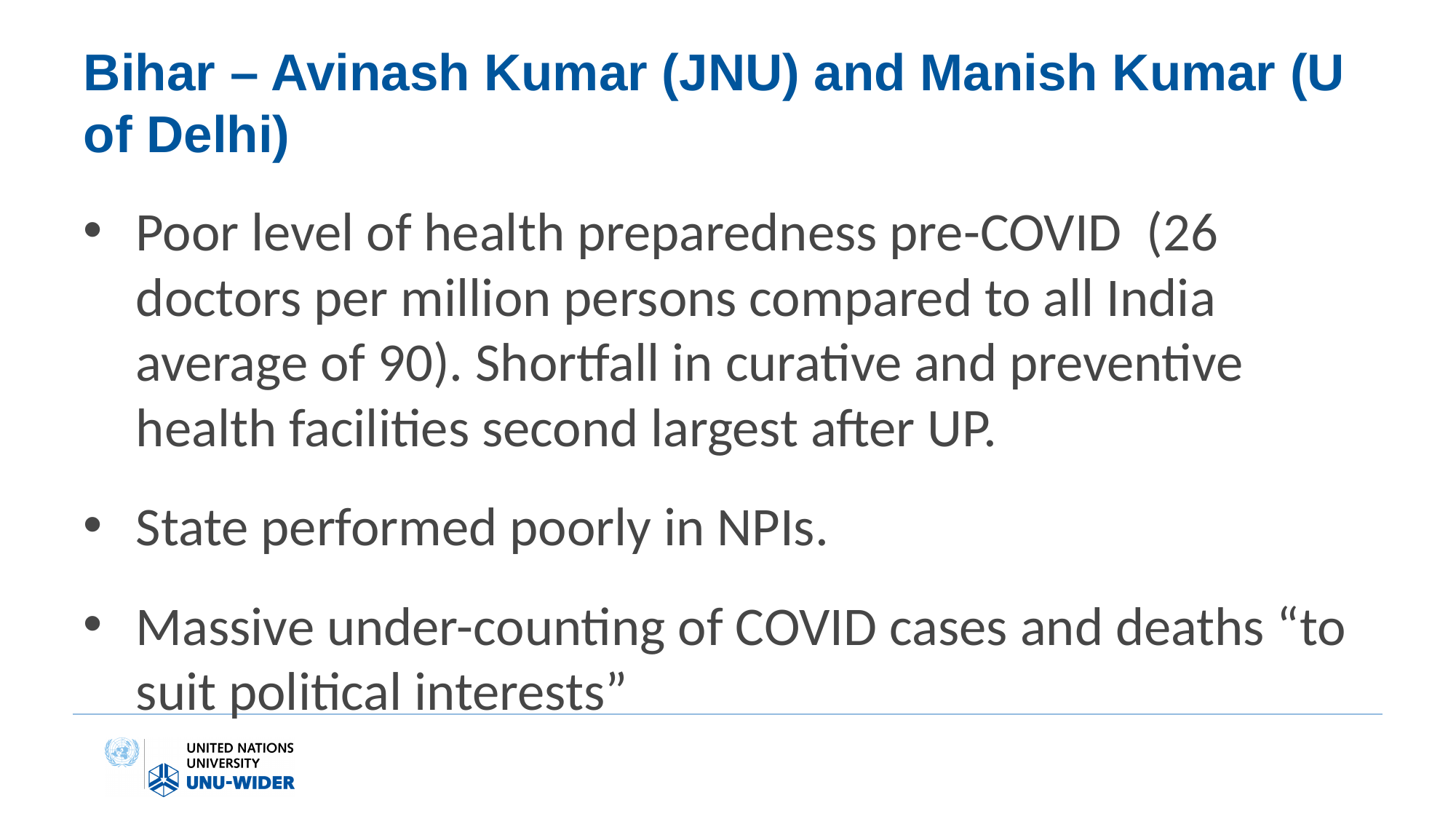

# Bihar – Avinash Kumar (JNU) and Manish Kumar (U of Delhi)
Poor level of health preparedness pre-COVID  (26 doctors per million persons compared to all India average of 90). Shortfall in curative and preventive health facilities second largest after UP.
State performed poorly in NPIs.
Massive under-counting of COVID cases and deaths “to suit political interests”